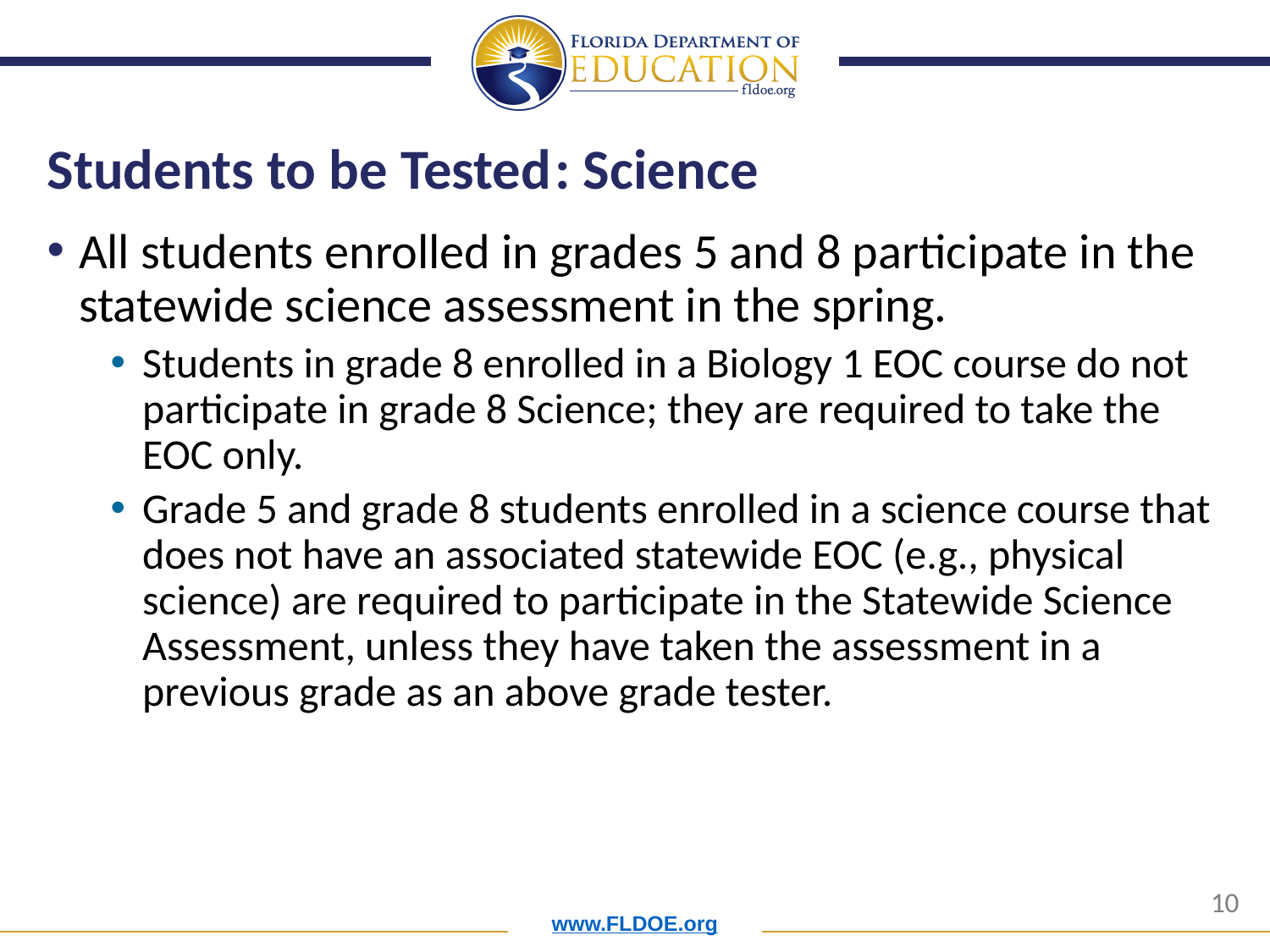

# Students to be Tested	: Science
All students enrolled in grades 5 and 8 participate in the statewide science assessment in the spring.
Students in grade 8 enrolled in a Biology 1 EOC course do not participate in grade 8 Science; they are required to take the EOC only.
Grade 5 and grade 8 students enrolled in a science course that does not have an associated statewide EOC (e.g., physical science) are required to participate in the Statewide Science Assessment, unless they have taken the assessment in a previous grade as an above grade tester.